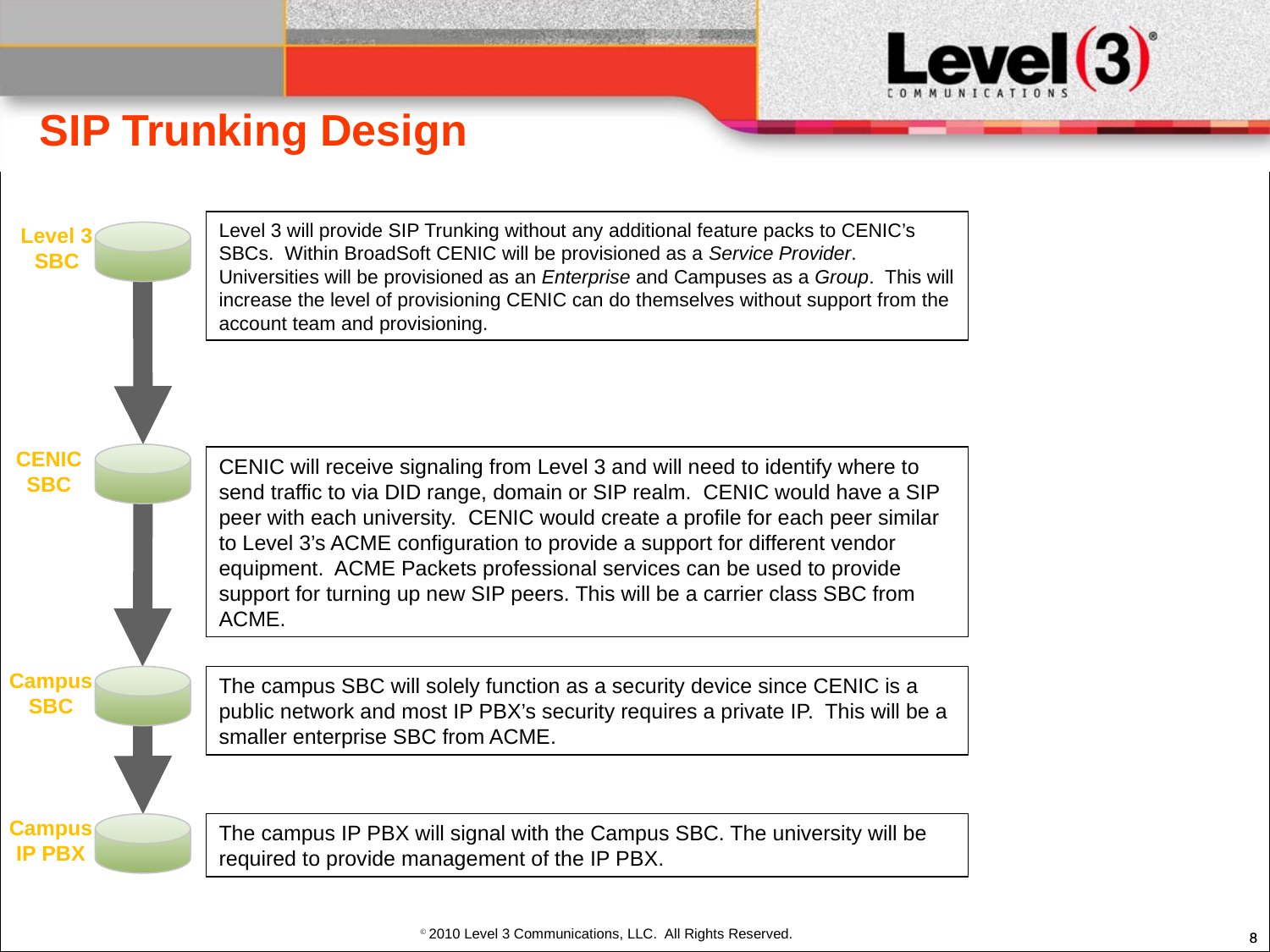

# SIP Trunking Design
Level 3 will provide SIP Trunking without any additional feature packs to CENIC’s SBCs.  Within BroadSoft CENIC will be provisioned as a Service Provider.  Universities will be provisioned as an Enterprise and Campuses as a Group.  This will increase the level of provisioning CENIC can do themselves without support from the account team and provisioning.
Level 3
SBC

CENIC
SBC

CENIC will receive signaling from Level 3 and will need to identify where to send traffic to via DID range, domain or SIP realm.  CENIC would have a SIP peer with each university.  CENIC would create a profile for each peer similar to Level 3’s ACME configuration to provide a support for different vendor equipment.  ACME Packets professional services can be used to provide support for turning up new SIP peers. This will be a carrier class SBC from ACME.
Campus
SBC

The campus SBC will solely function as a security device since CENIC is a public network and most IP PBX’s security requires a private IP.  This will be a smaller enterprise SBC from ACME.
Campus
IP PBX
The campus IP PBX will signal with the Campus SBC. The university will be required to provide management of the IP PBX.